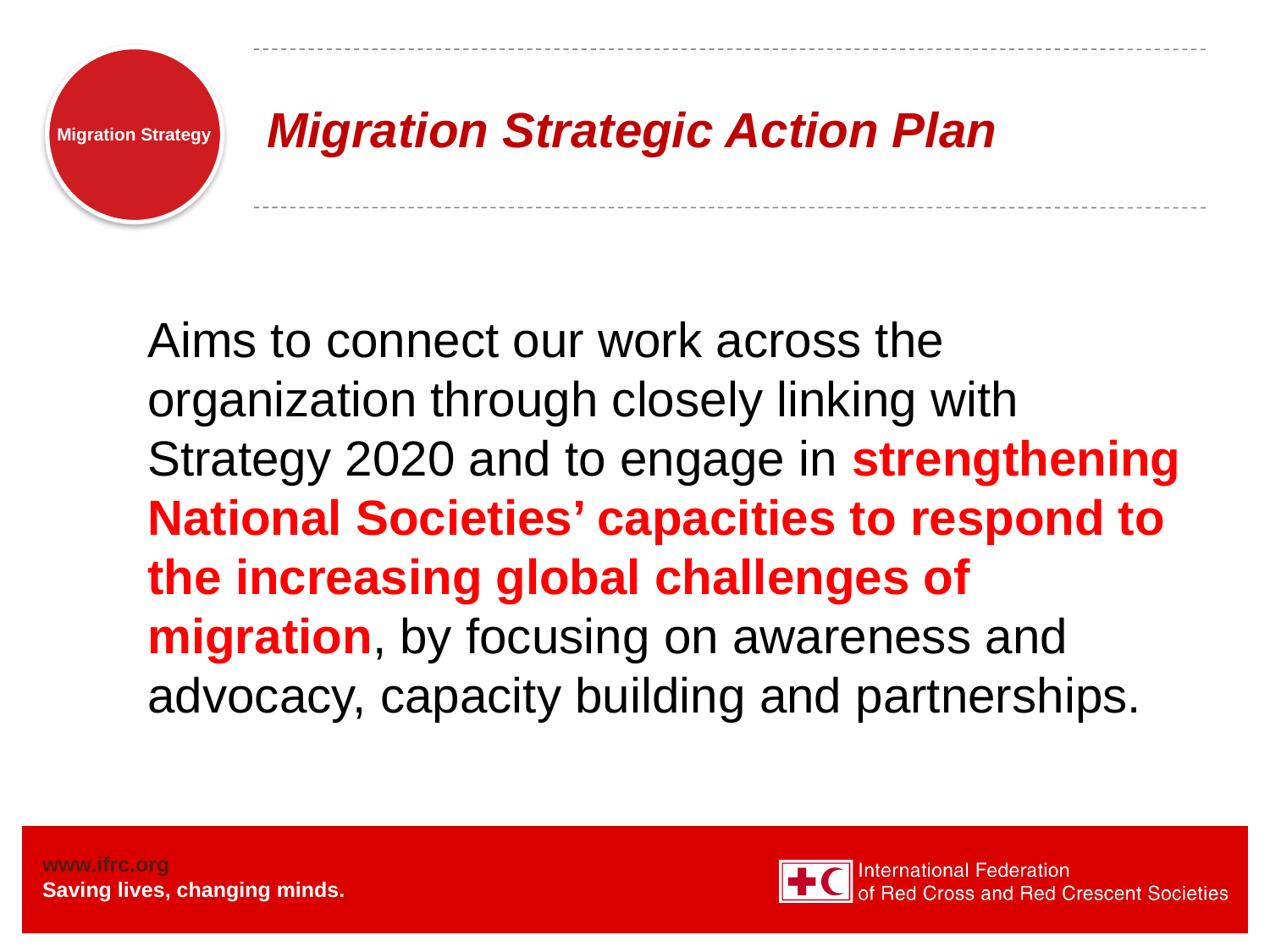

# Migration Strategic Action Plan

Aims to connect our work across the organization through closely linking with Strategy 2020 and to engage in strengthening National Societies’ capacities to respond to the increasing global challenges of migration, by focusing on awareness and advocacy, capacity building and partnerships.